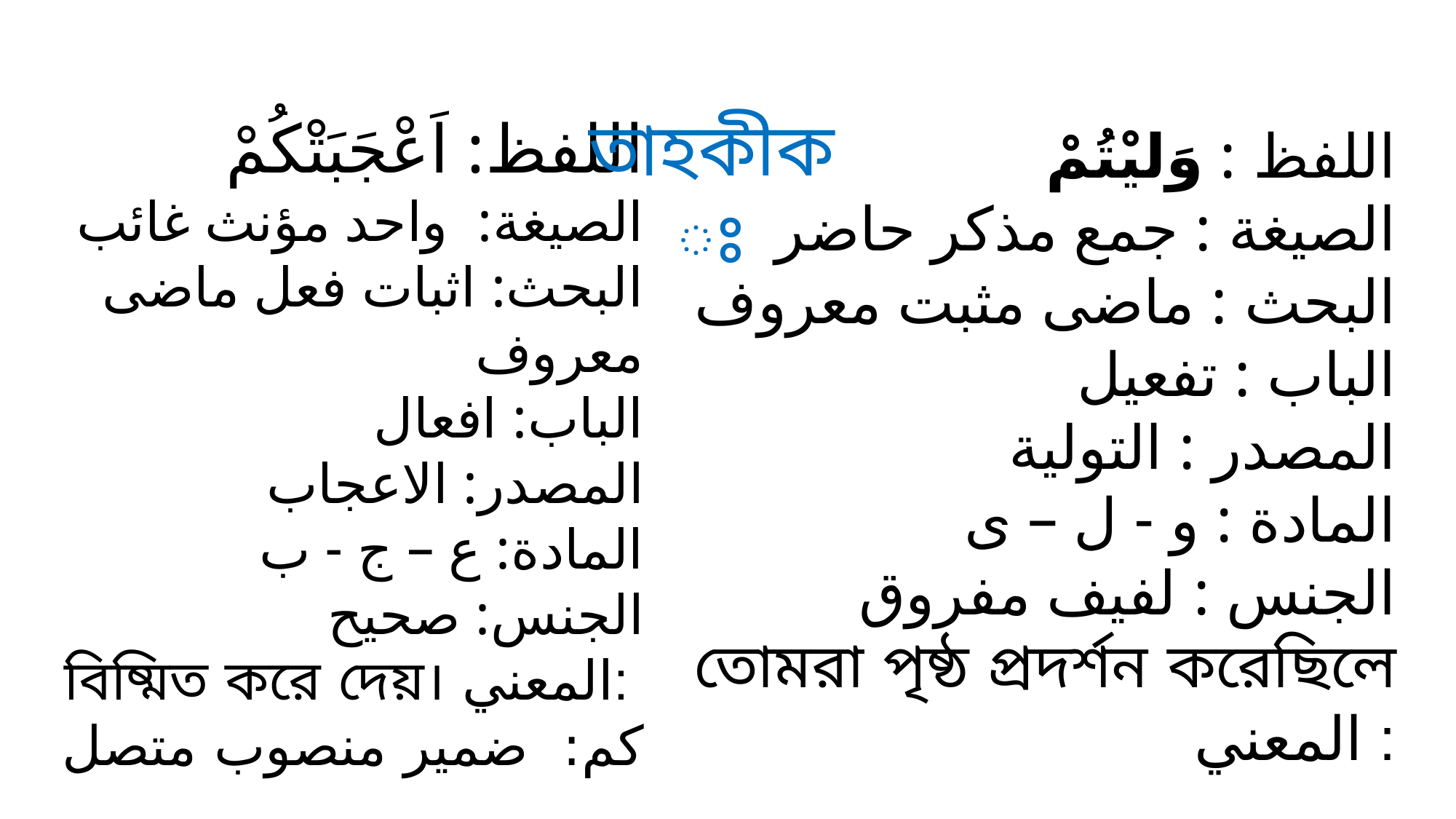

তাহকীকঃ
اللفظ: اَعْجَبَتْكُمْ
الصيغة:  واحد مؤنث غائب
البحث: اثبات فعل ماضى معروف
الباب: افعال
المصدر: الاعجاب
المادة: ع – ج - ب
الجنس: صحيح
 বিষ্মিত করে দেয়। المعني:
كم:  ضمير منصوب متصل
اللفظ : وَليْتُمْ
الصيغة : جمع مذكر حاضر
البحث : ماضى مثبت معروف
الباب : تفعيل
المصدر : التولية
المادة : و - ل – ى
الجنس : لفيف مفروق
 তোমরা পৃষ্ঠ প্রদর্শন করেছিলে المعني :